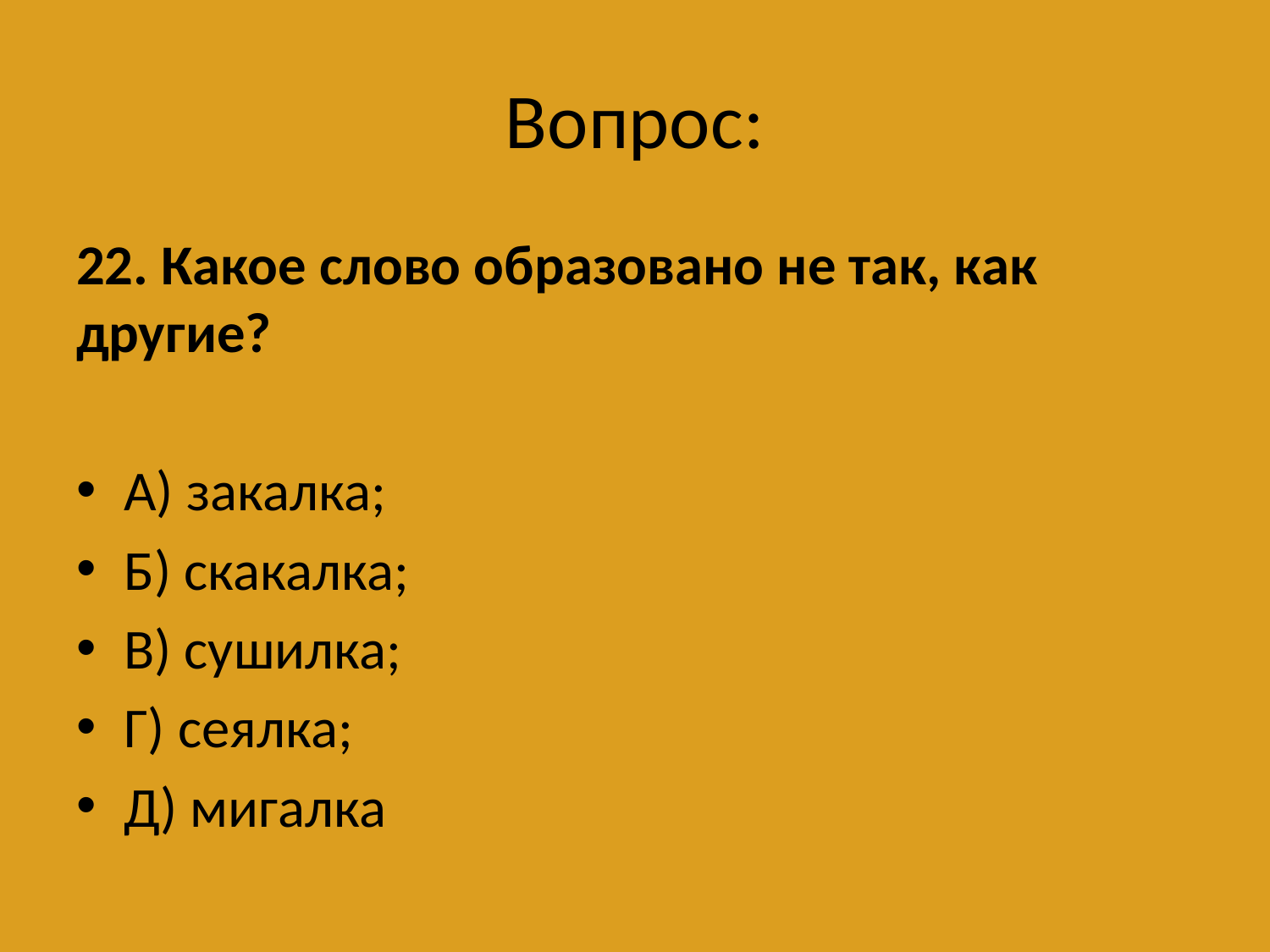

# Вопрос:
22. Какое слово образовано не так, как другие?

А) закалка;
Б) скакалка;
В) сушилка;
Г) сеялка;
Д) мигалка